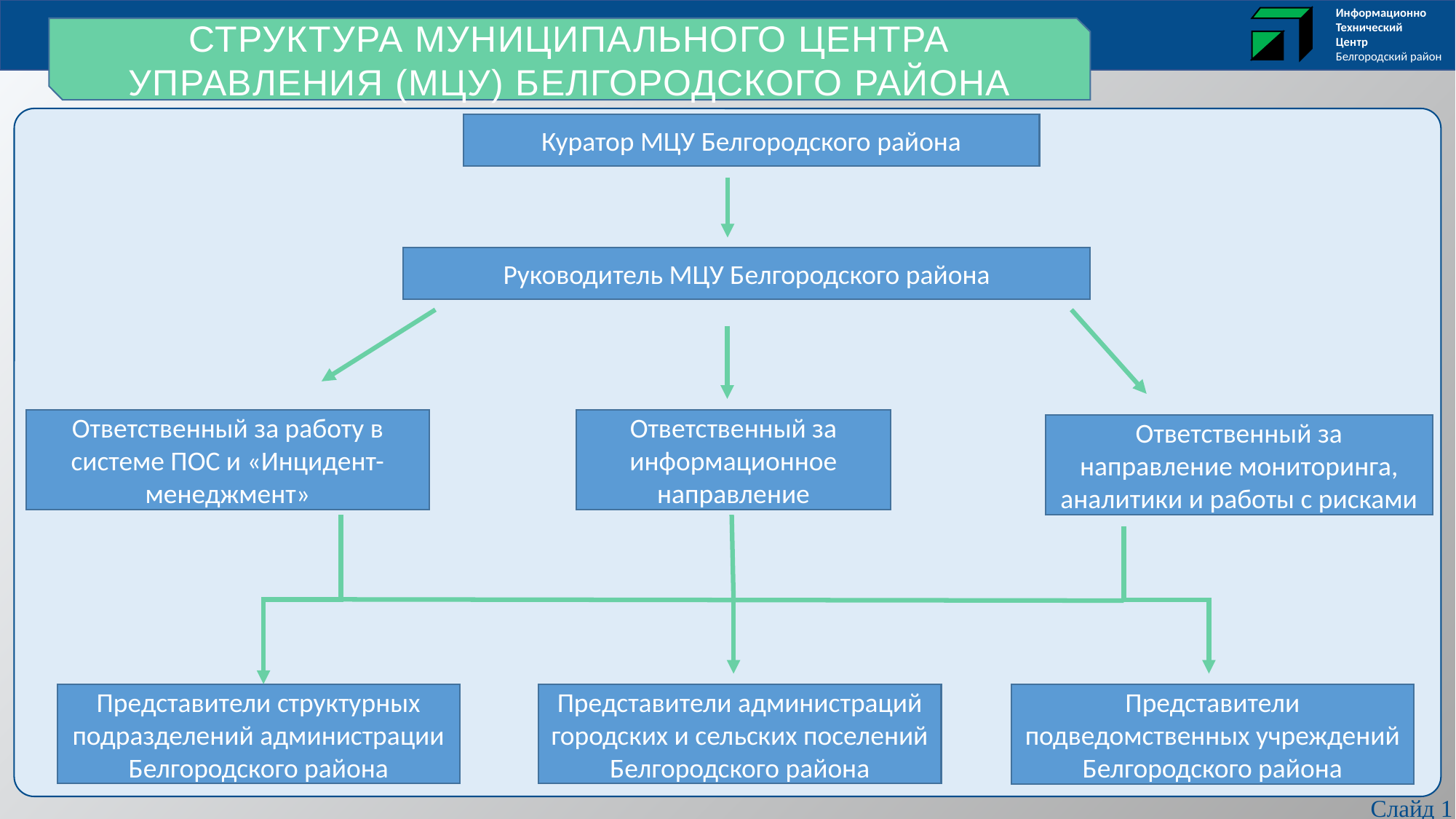

Информационно
Технический
Центр
Белгородский район

Структура Муниципального Центра Управления (МЦУ) Белгородского района

Куратор МЦУ Белгородского района
Руководитель МЦУ Белгородского района
Ответственный за работу в системе ПОС и «Инцидент- менеджмент»
Ответственный за информационное направление
Ответственный за направление мониторинга, аналитики и работы с рисками
Представители структурных подразделений администрации Белгородского района
Представители администраций городских и сельских поселений Белгородского района
Представители подведомственных учреждений Белгородского района

Слайд 1